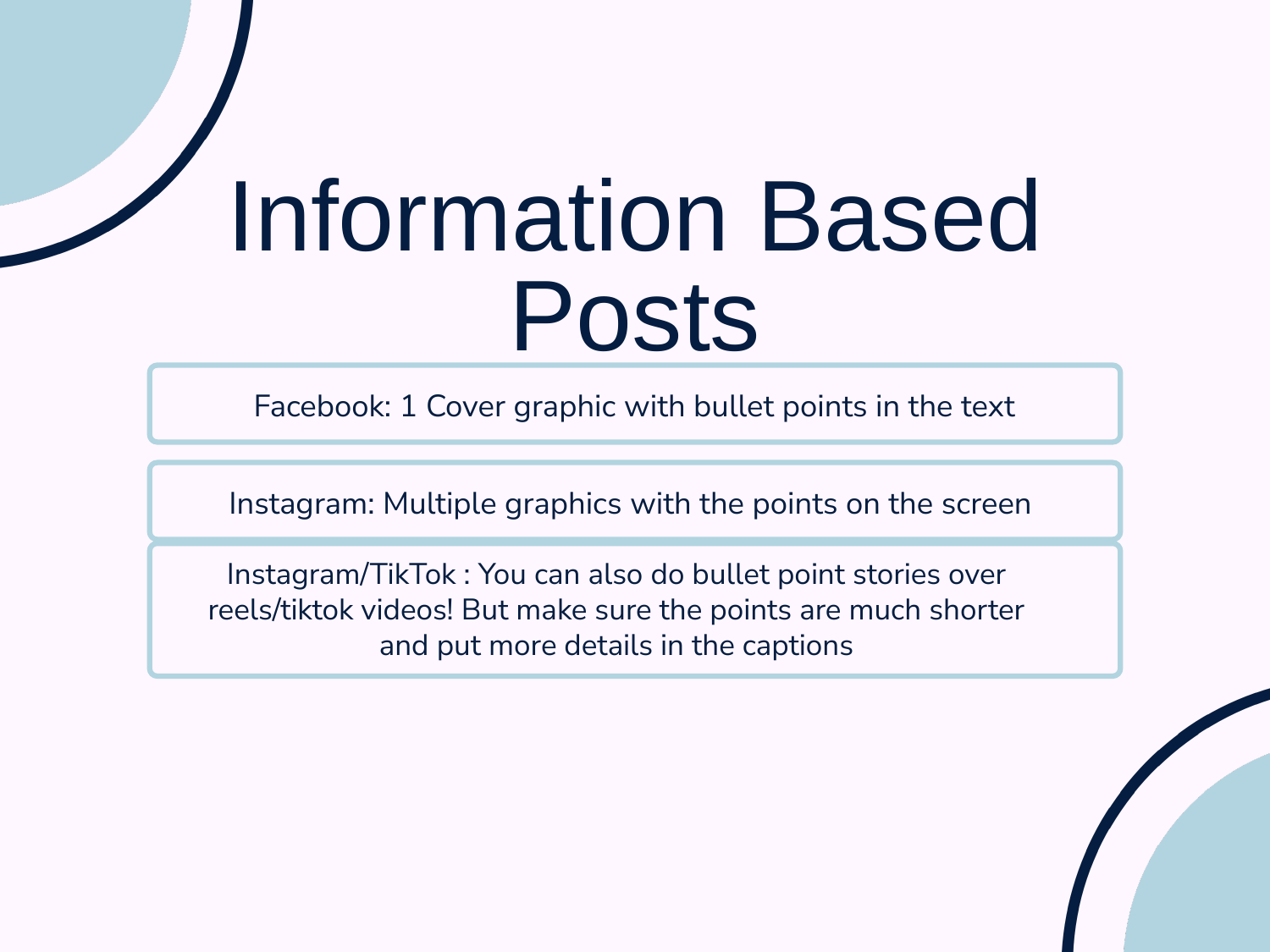

Information Based Posts

Facebook: 1 Cover graphic with bullet points in the text

Instagram: Multiple graphics with the points on the screen

Instagram/TikTok : You can also do bullet point stories over reels/tiktok videos! But make sure the points are much shorter and put more details in the captions